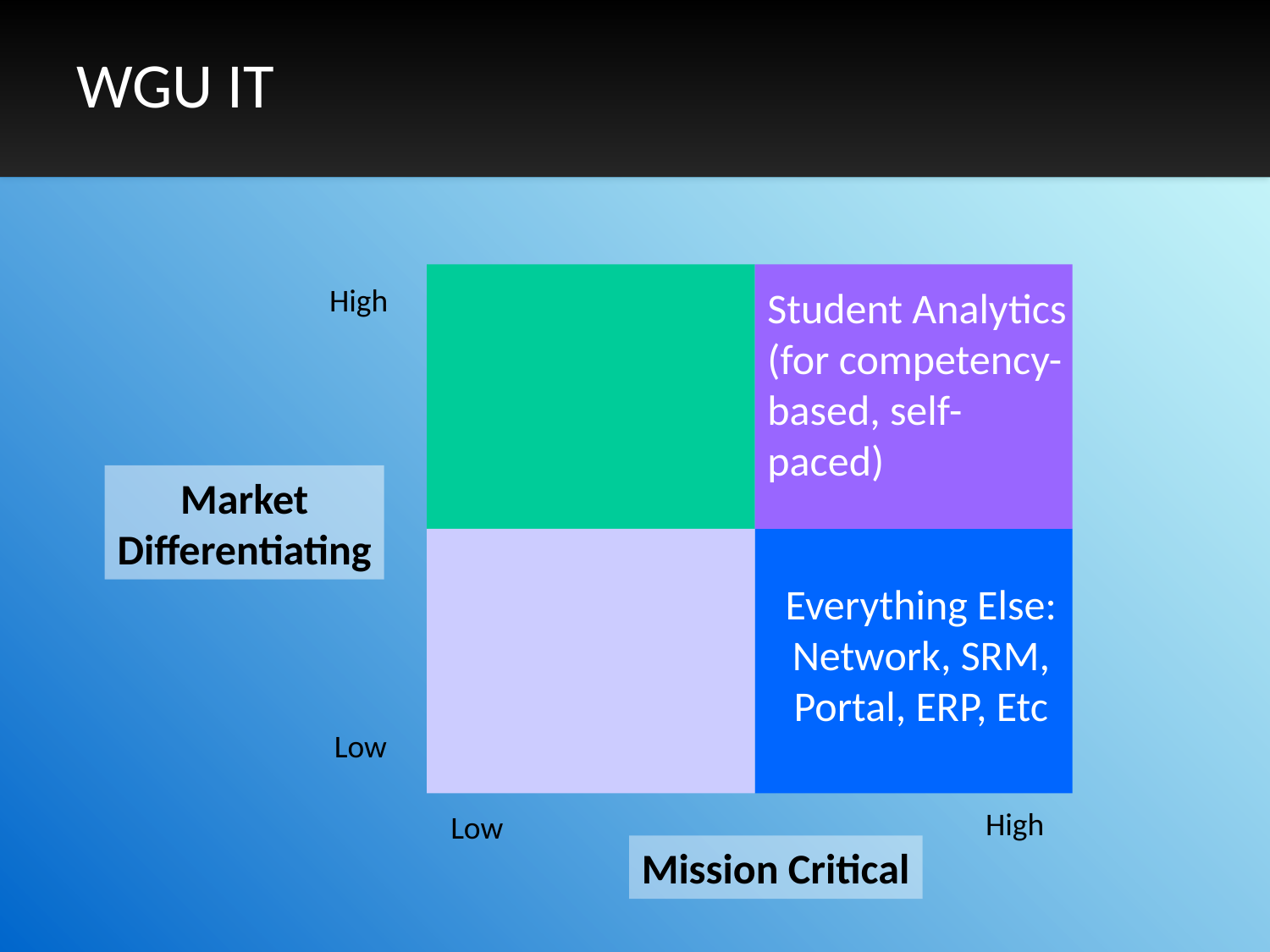

# WGU IT

High
Student Analytics
(for competency-based, self-paced)
Market
Differentiating

Everything Else:
Network, SRM, Portal, ERP, Etc
Low
High
Low
Mission Critical